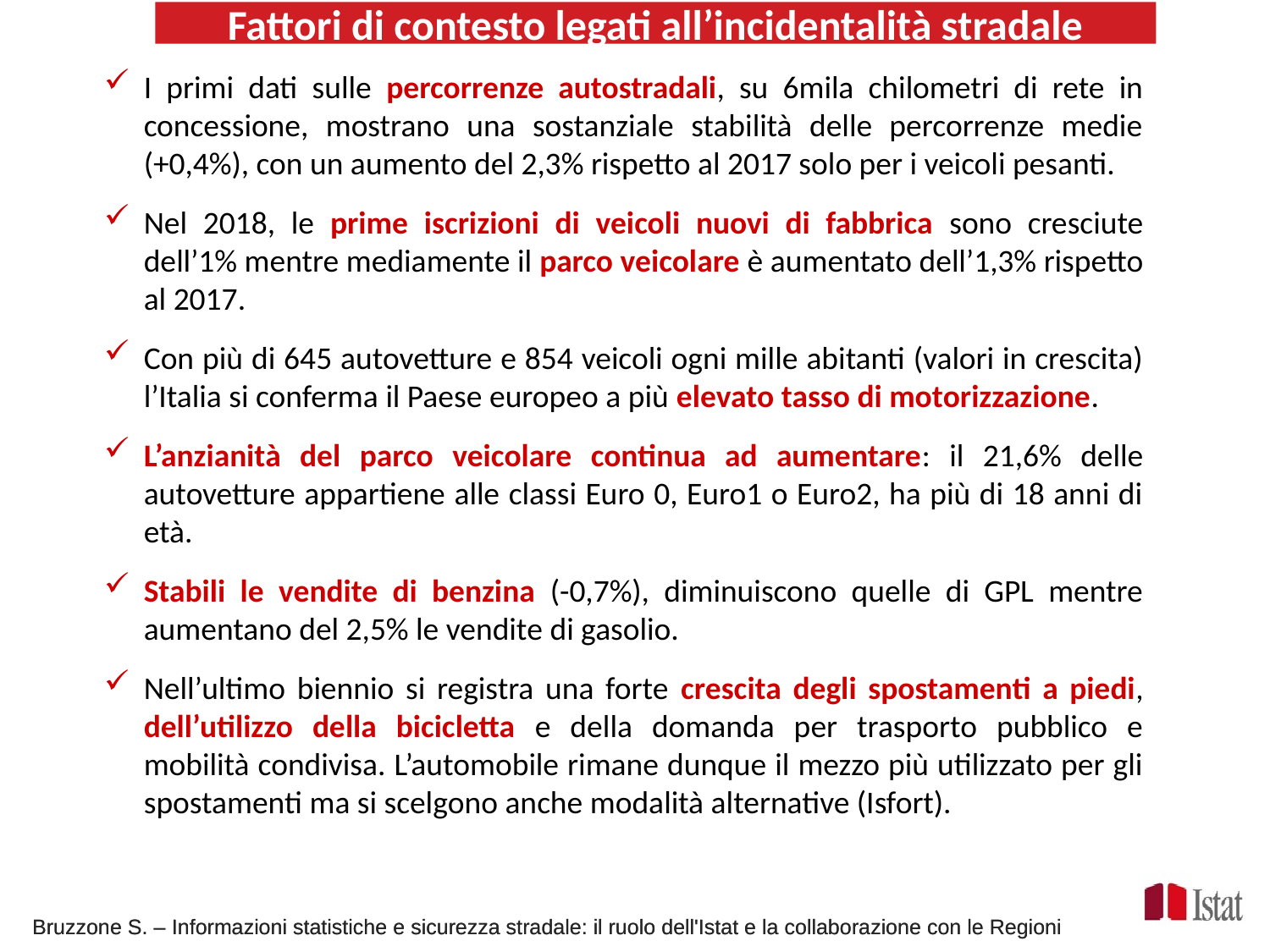

Fattori di contesto legati all’incidentalità stradale
I primi dati sulle percorrenze autostradali, su 6mila chilometri di rete in concessione, mostrano una sostanziale stabilità delle percorrenze medie (+0,4%), con un aumento del 2,3% rispetto al 2017 solo per i veicoli pesanti.
Nel 2018, le prime iscrizioni di veicoli nuovi di fabbrica sono cresciute dell’1% mentre mediamente il parco veicolare è aumentato dell’1,3% rispetto al 2017.
Con più di 645 autovetture e 854 veicoli ogni mille abitanti (valori in crescita) l’Italia si conferma il Paese europeo a più elevato tasso di motorizzazione.
L’anzianità del parco veicolare continua ad aumentare: il 21,6% delle autovetture appartiene alle classi Euro 0, Euro1 o Euro2, ha più di 18 anni di età.
Stabili le vendite di benzina (-0,7%), diminuiscono quelle di GPL mentre aumentano del 2,5% le vendite di gasolio.
Nell’ultimo biennio si registra una forte crescita degli spostamenti a piedi, dell’utilizzo della bicicletta e della domanda per trasporto pubblico e mobilità condivisa. L’automobile rimane dunque il mezzo più utilizzato per gli spostamenti ma si scelgono anche modalità alternative (Isfort).